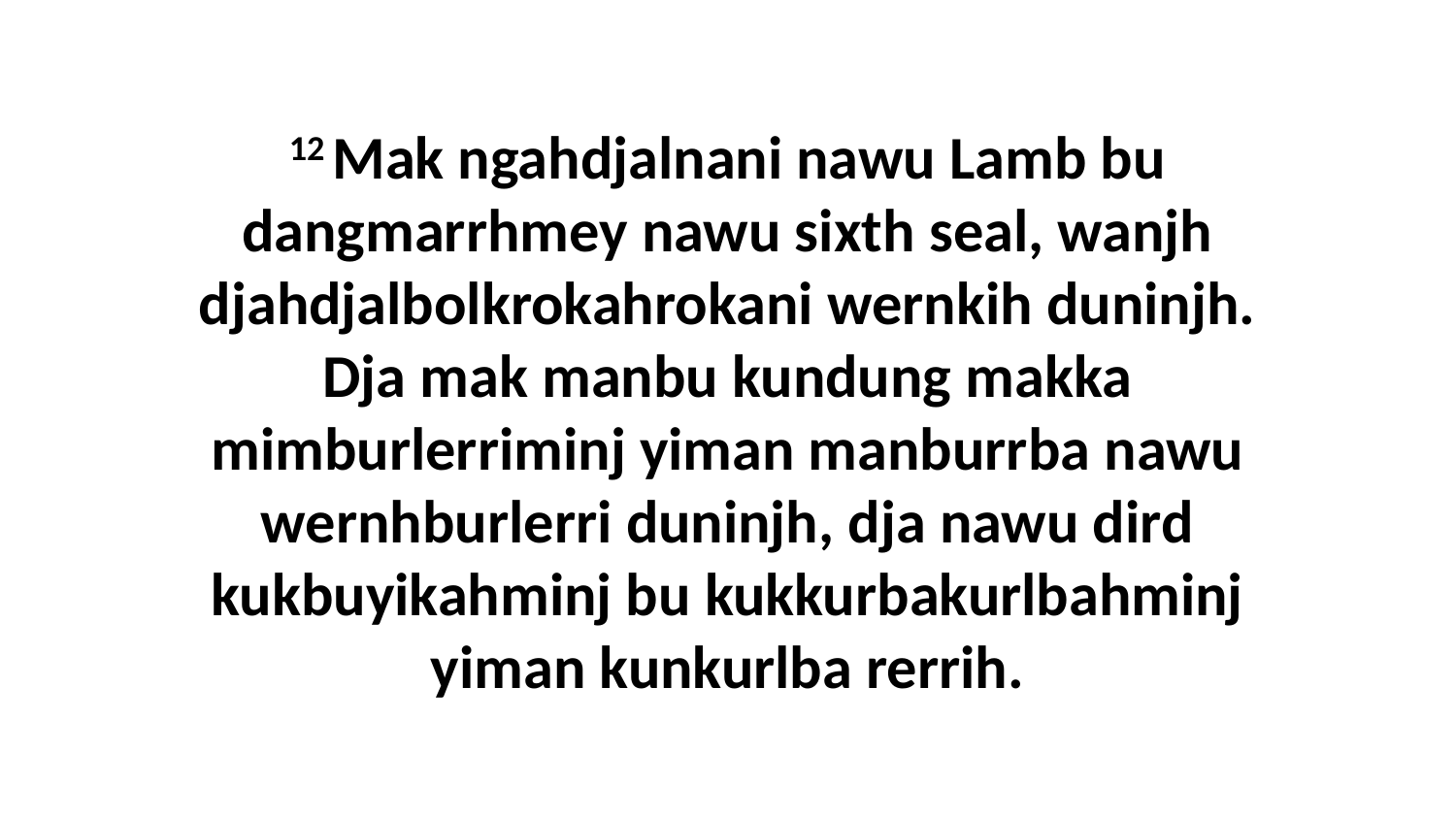

12 Mak ngahdjalnani nawu Lamb bu dangmarrhmey nawu sixth seal, wanjh djahdjalbolkrokahrokani wernkih duninjh. Dja mak manbu kundung makka mimburlerriminj yiman manburrba nawu wernhburlerri duninjh, dja nawu dird kukbuyikahminj bu kukkurbakurlbahminj yiman kunkurlba rerrih.